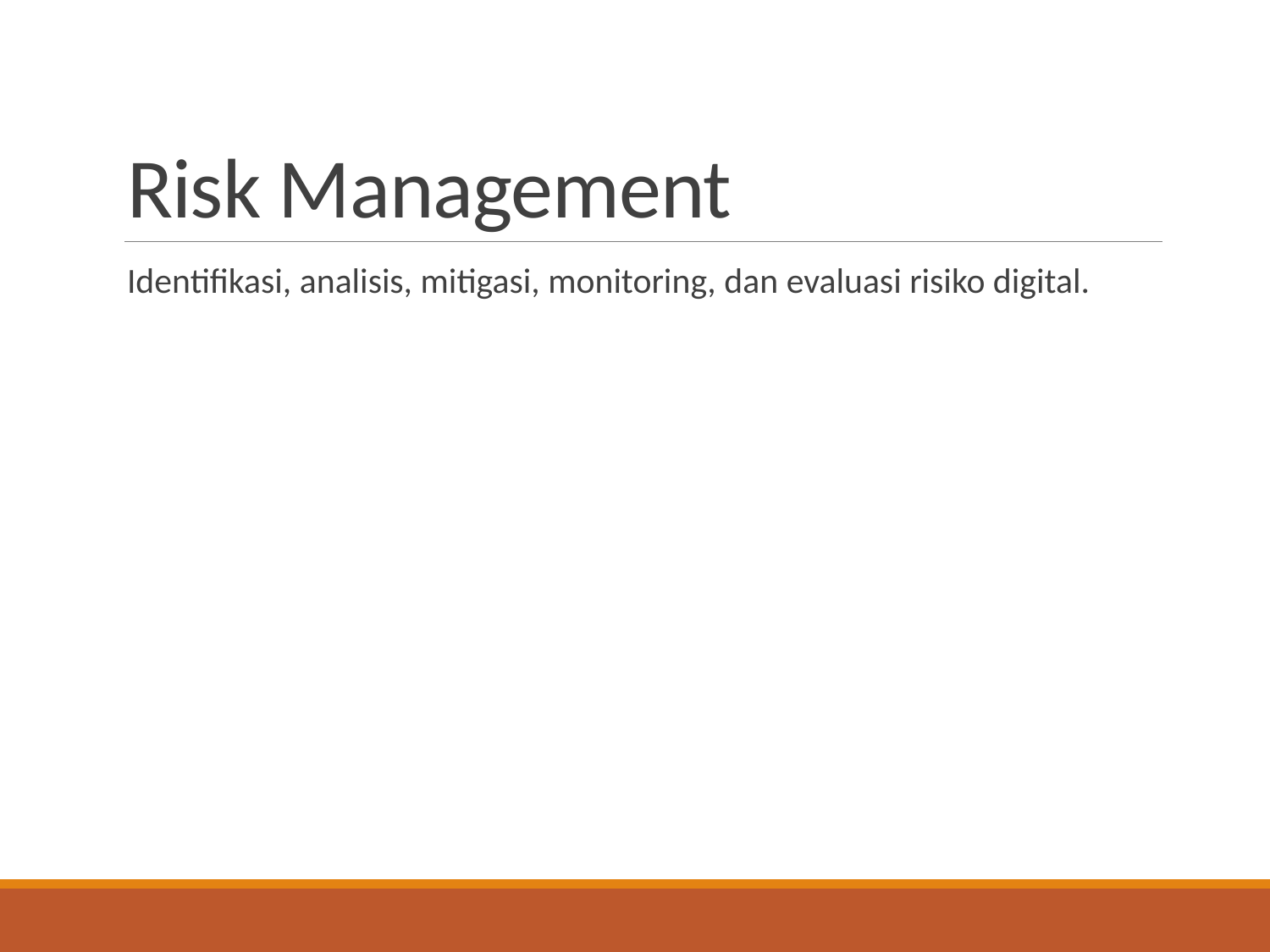

# Risk Management
Identifikasi, analisis, mitigasi, monitoring, dan evaluasi risiko digital.